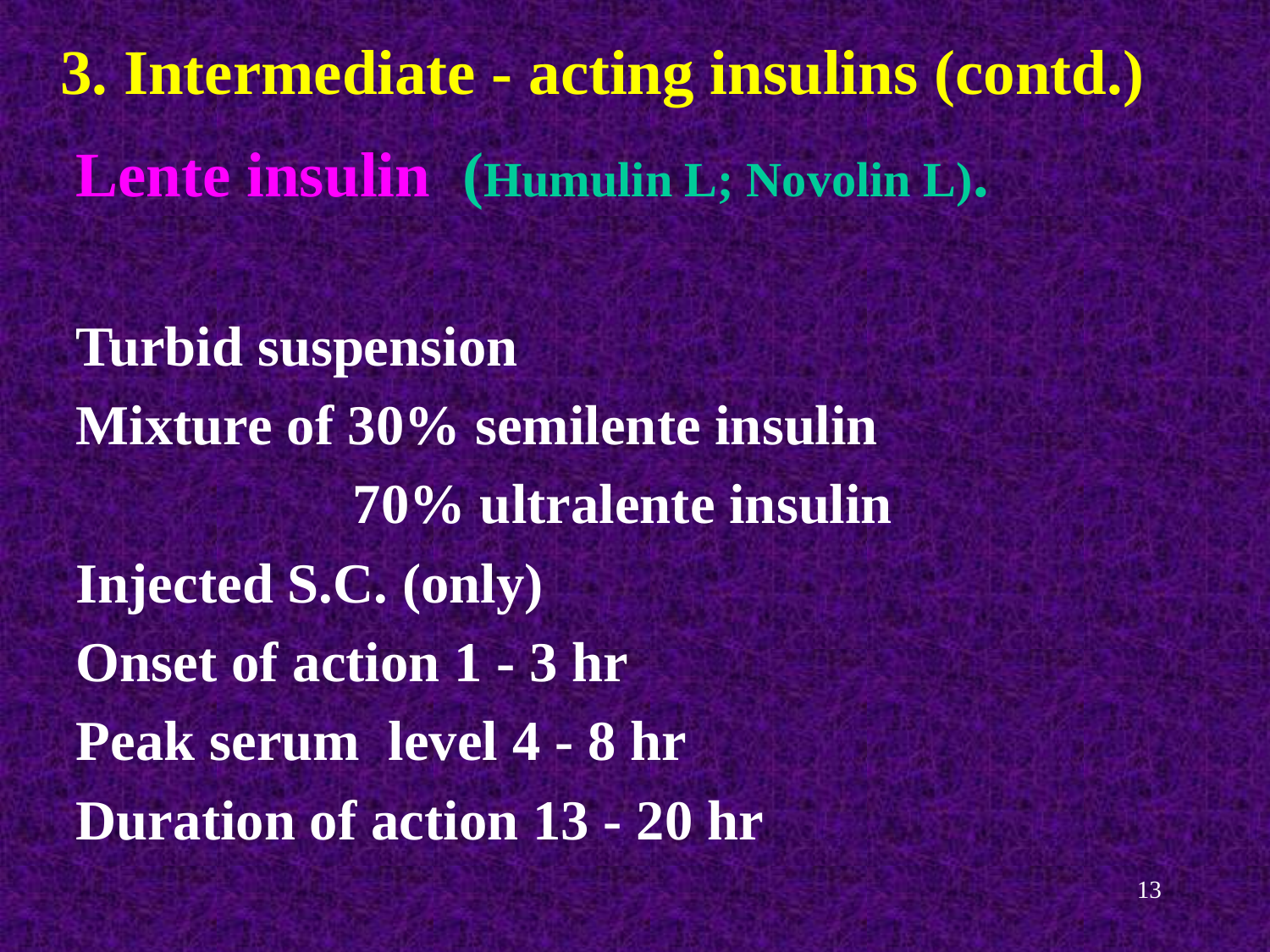

3. Intermediate - acting insulins (contd.)
 	Lente insulin  (Humulin L; Novolin L).

 	Turbid suspension
 	Mixture of 30% semilente insulin
                        70% ultralente insulin
 	Injected S.C. (only)
 	Onset of action 1 - 3 hr
 	Peak serum  level 4 - 8 hr
 	Duration of action 13 - 20 hr
13